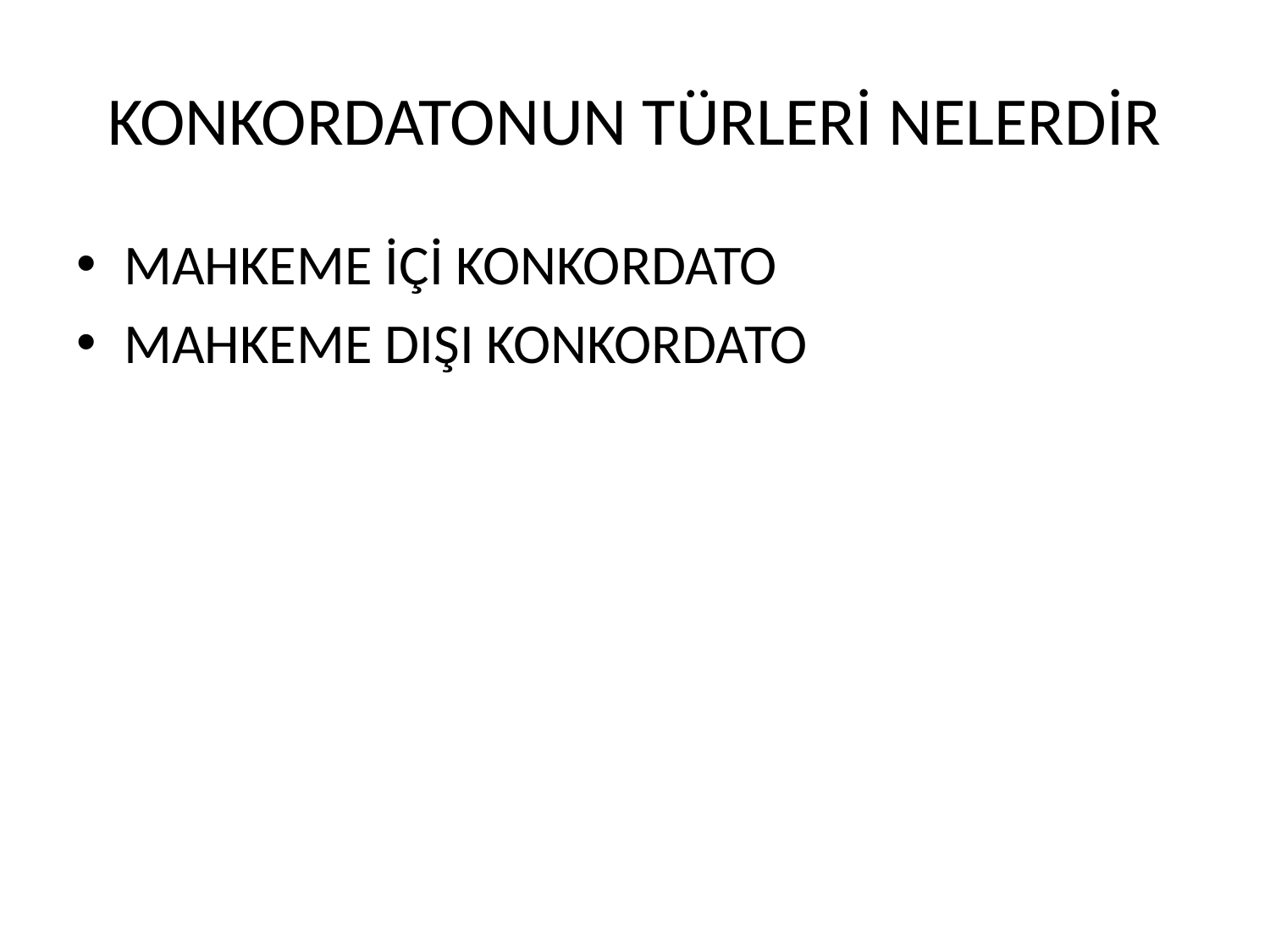

# KONKORDATONUN TÜRLERİ NELERDİR
MAHKEME İÇİ KONKORDATO
MAHKEME DIŞI KONKORDATO